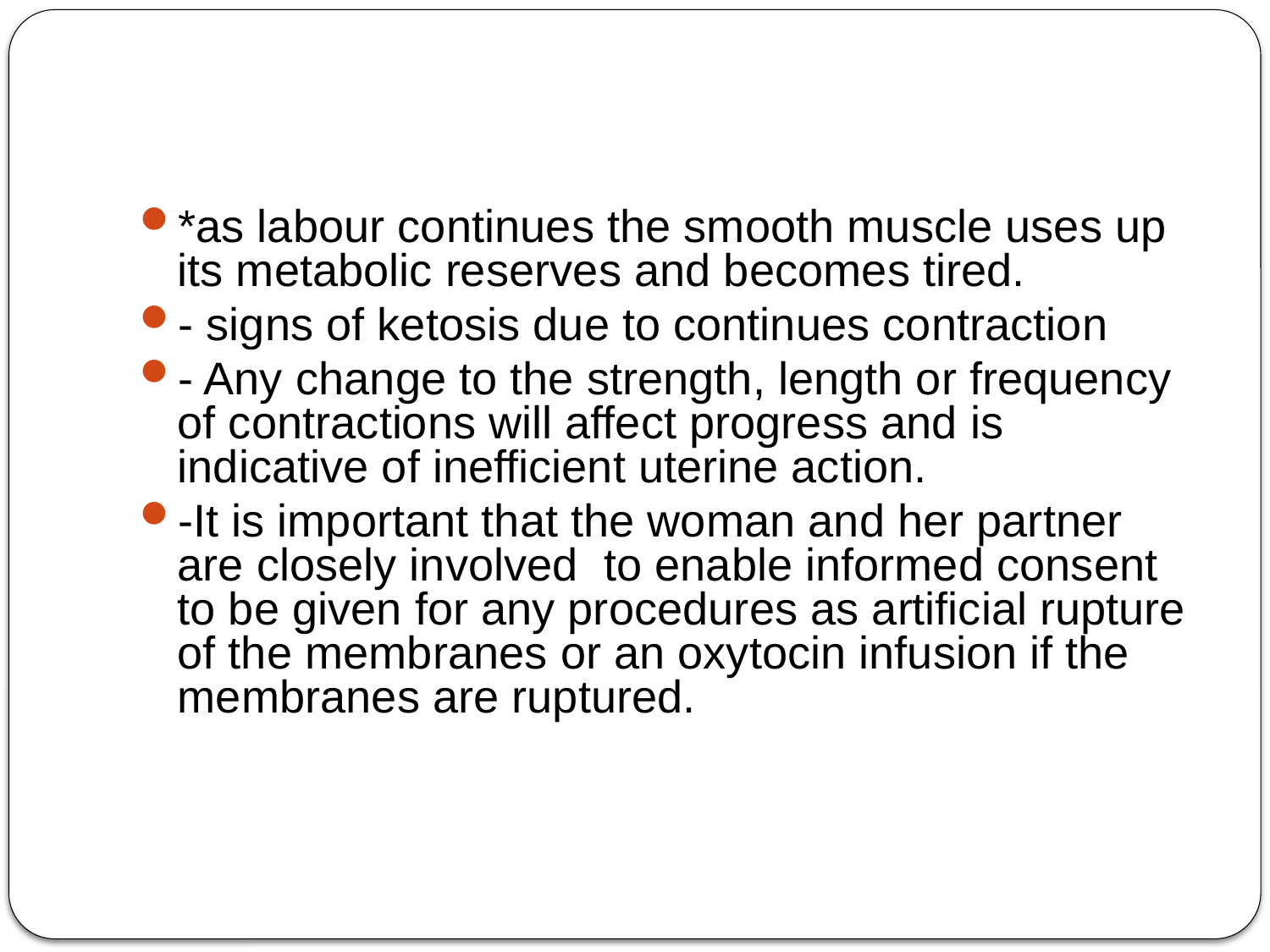

*as labour continues the smooth muscle uses up its metabolic reserves and becomes tired.
- signs of ketosis due to continues contraction
- Any change to the strength, length or frequency of contractions will affect progress and is indicative of inefficient uterine action.
-It is important that the woman and her partner are closely involved  to enable informed consent to be given for any procedures as artificial rupture of the membranes or an oxytocin infusion if the membranes are ruptured.